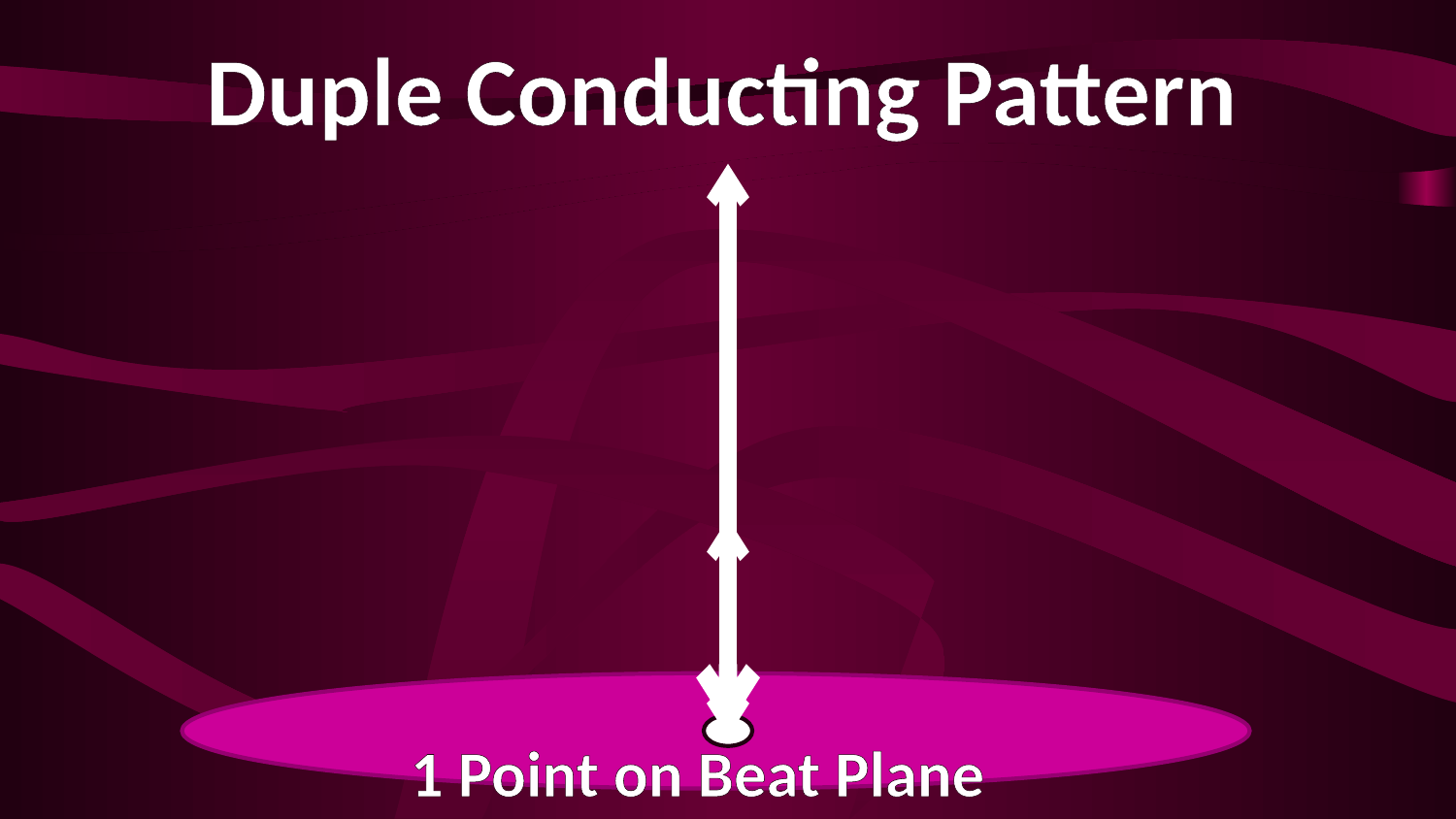

Duple Conducting Pattern

1 Point on Beat Plane